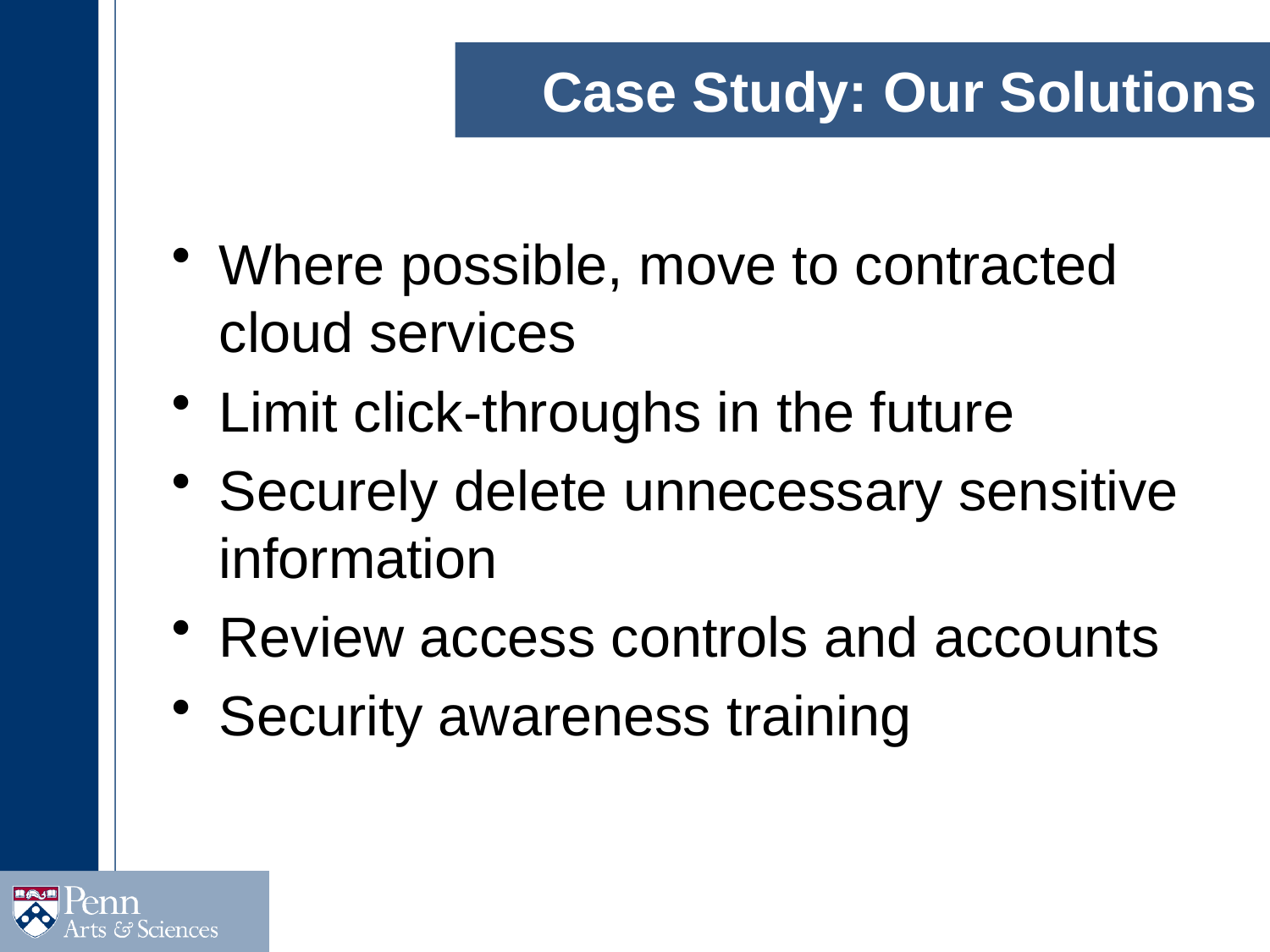

# Case Study: Our Solutions
Where possible, move to contracted cloud services
Limit click-throughs in the future
Securely delete unnecessary sensitive information
Review access controls and accounts
Security awareness training